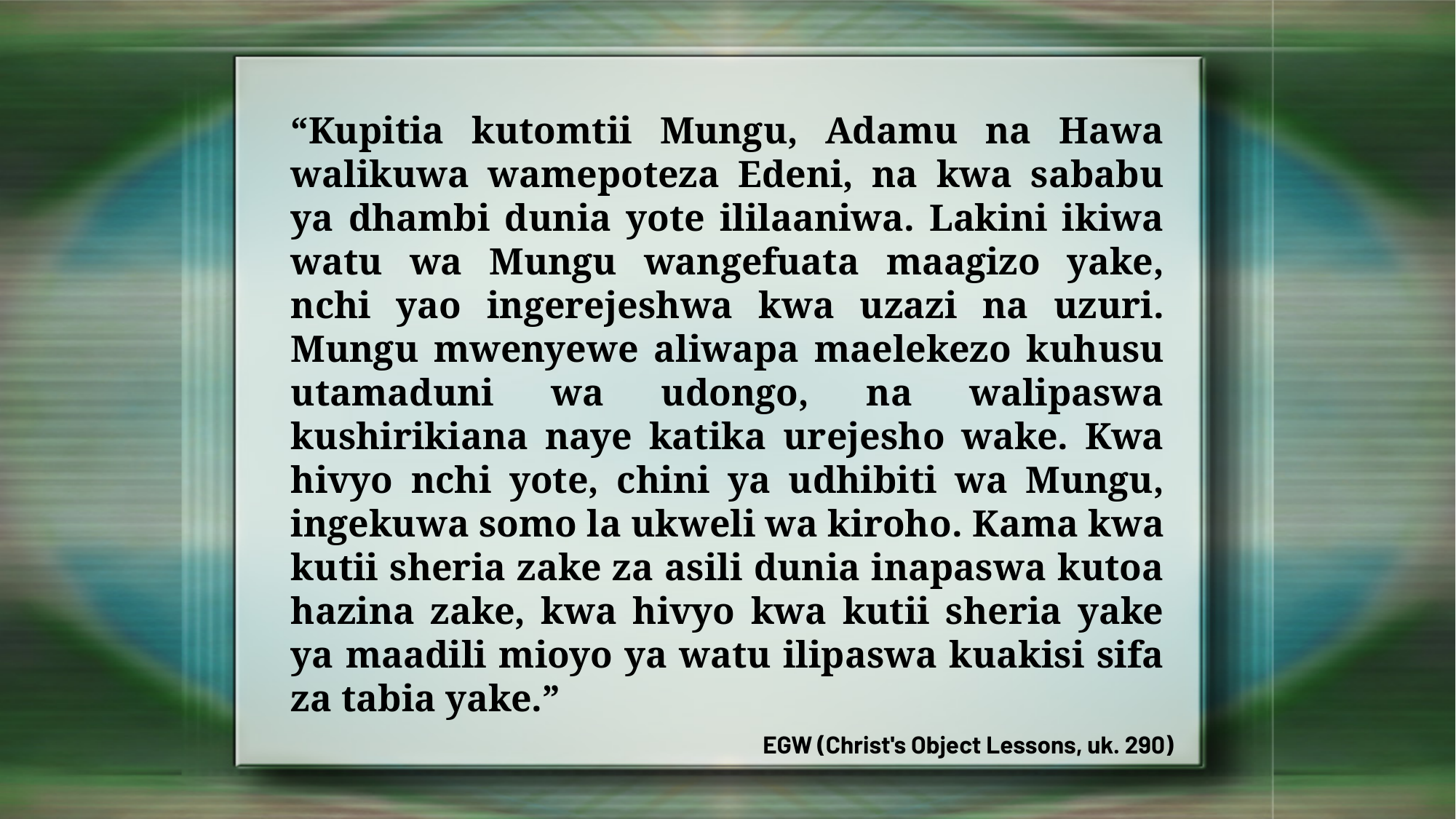

“Kupitia kutomtii Mungu, Adamu na Hawa walikuwa wamepoteza Edeni, na kwa sababu ya dhambi dunia yote ililaaniwa. Lakini ikiwa watu wa Mungu wangefuata maagizo yake, nchi yao ingerejeshwa kwa uzazi na uzuri. Mungu mwenyewe aliwapa maelekezo kuhusu utamaduni wa udongo, na walipaswa kushirikiana naye katika urejesho wake. Kwa hivyo nchi yote, chini ya udhibiti wa Mungu, ingekuwa somo la ukweli wa kiroho. Kama kwa kutii sheria zake za asili dunia inapaswa kutoa hazina zake, kwa hivyo kwa kutii sheria yake ya maadili mioyo ya watu ilipaswa kuakisi sifa za tabia yake.”
EGW (Christ's Object Lessons, uk. 290)